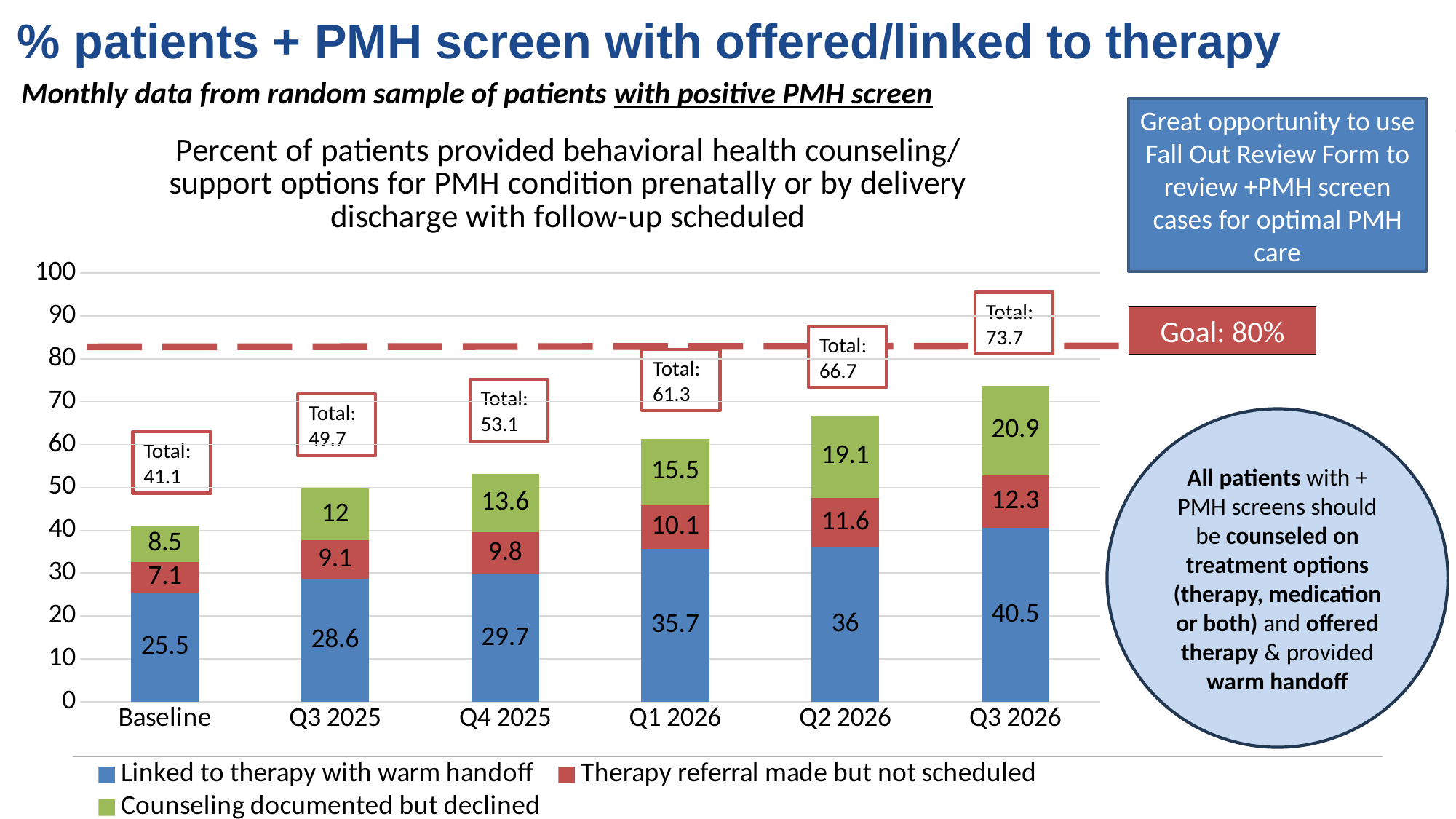

% patients + PMH screen with offered/linked to therapy

Monthly data from random sample of patients with positive PMH screen
Great opportunity to use Fall Out Review Form to review +PMH screen cases for optimal PMH care

### Chart: Percent of patients provided behavioral health counseling/support options for PMH condition prenatally or by delivery discharge with follow-up scheduled

| Category | Linked to therapy with warm handoff | Therapy referral made but not scheduled | Counseling documented but declined |
|---|---|---|---|
| Baseline | 25.5 | 7.1 | 8.5 |
| Q3 2025 | 28.6 | 9.1 | 12.0 |
| Q4 2025 | 29.7 | 9.8 | 13.6 |
| Q1 2026 | 35.7 | 10.1 | 15.5 |
| Q2 2026 | 36.0 | 11.6 | 19.1 |
| Q3 2026 | 40.5 | 12.3 | 20.9 |
Total:
73.7
Goal: 80%
Total:
66.7
Total:
61.3
Total:
53.1
Total:
49.7
All patients with + PMH screens should be counseled on treatment options (therapy, medication or both) and offered therapy & provided warm handoff
Total:
41.1